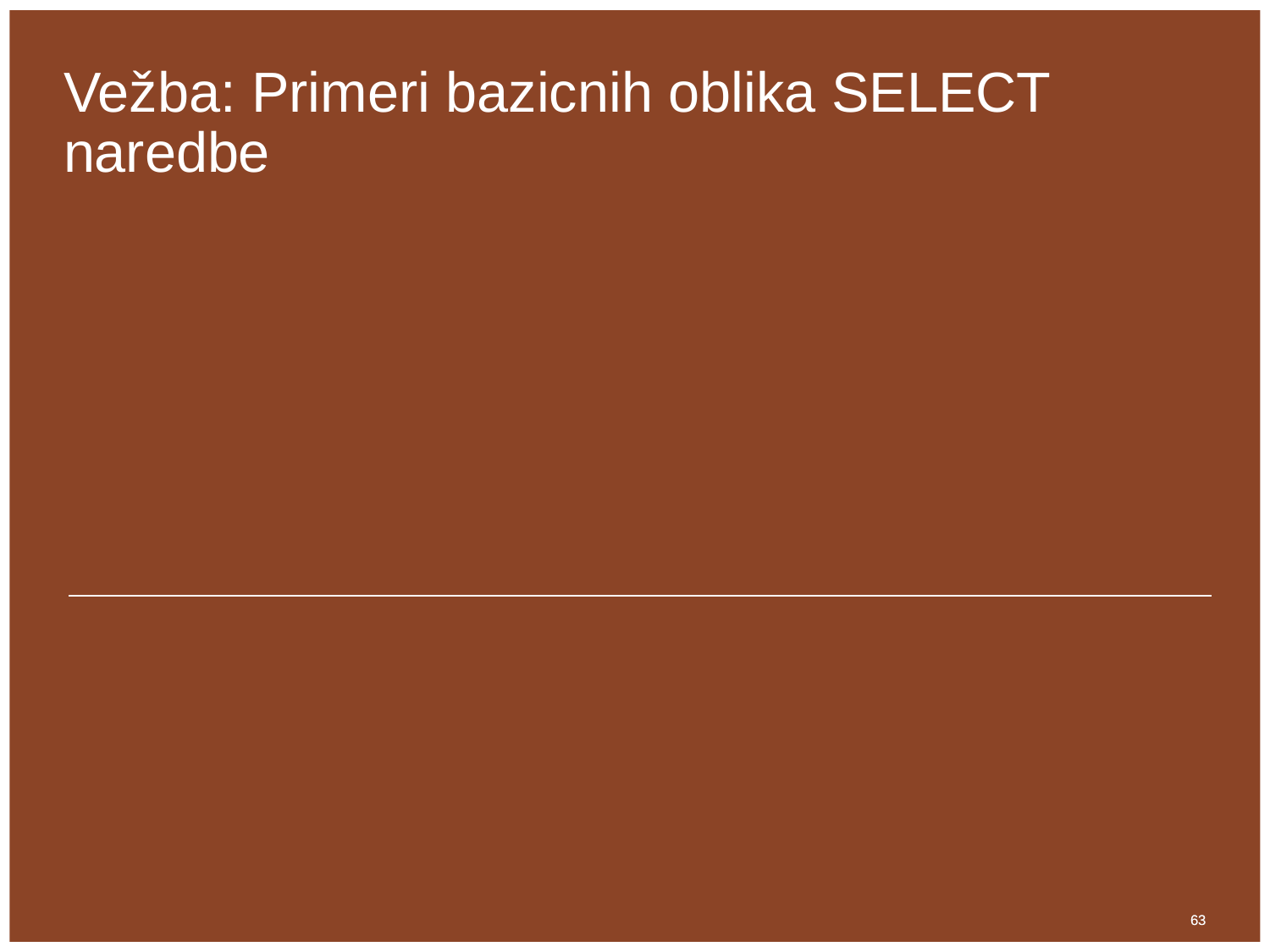

# Vežba: Primeri bazicnih oblika SELECT naredbe